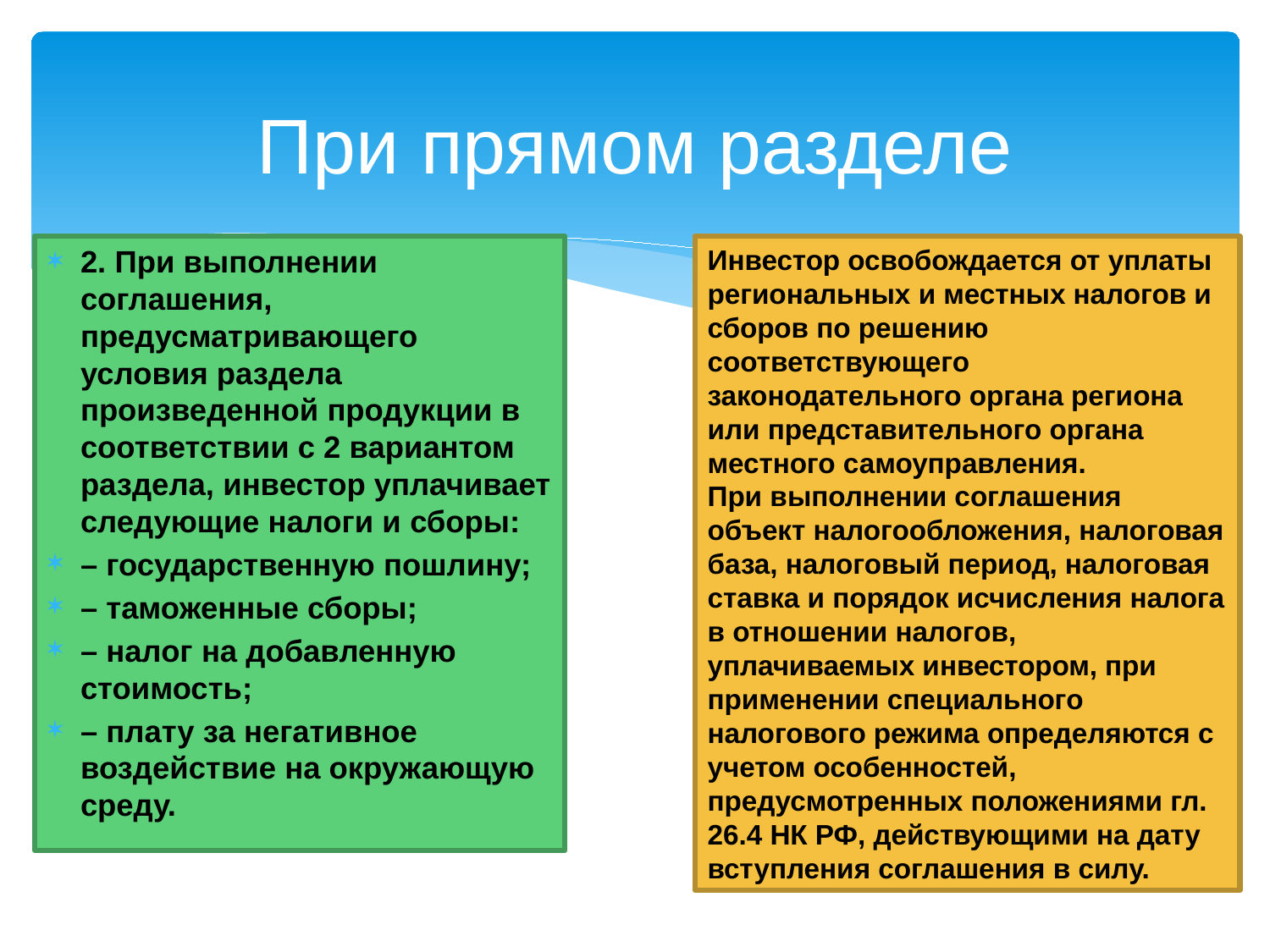

# При прямом разделе
2. При выполнении соглашения, предусматривающего условия раздела произведенной продукции в соответствии с 2 вариантом раздела, инвестор уплачивает следующие налоги и сборы:
– государственную пошлину;
– таможенные сборы;
– налог на добавленную стоимость;
– плату за негативное воздействие на окружающую среду.

Инвестор освобождается от уплаты региональных и местных налогов и сборов по решению соответствующего законодательного органа региона или представительного органа местного самоуправления.
При выполнении соглашения объект налогообложения, налоговая база, налоговый период, налоговая ставка и порядок исчисления налога в отношении налогов, уплачиваемых инвестором, при применении специального налогового режима определяются с учетом особенностей, предусмотренных положениями гл. 26.4 НК РФ, действующими на дату вступления соглашения в силу.